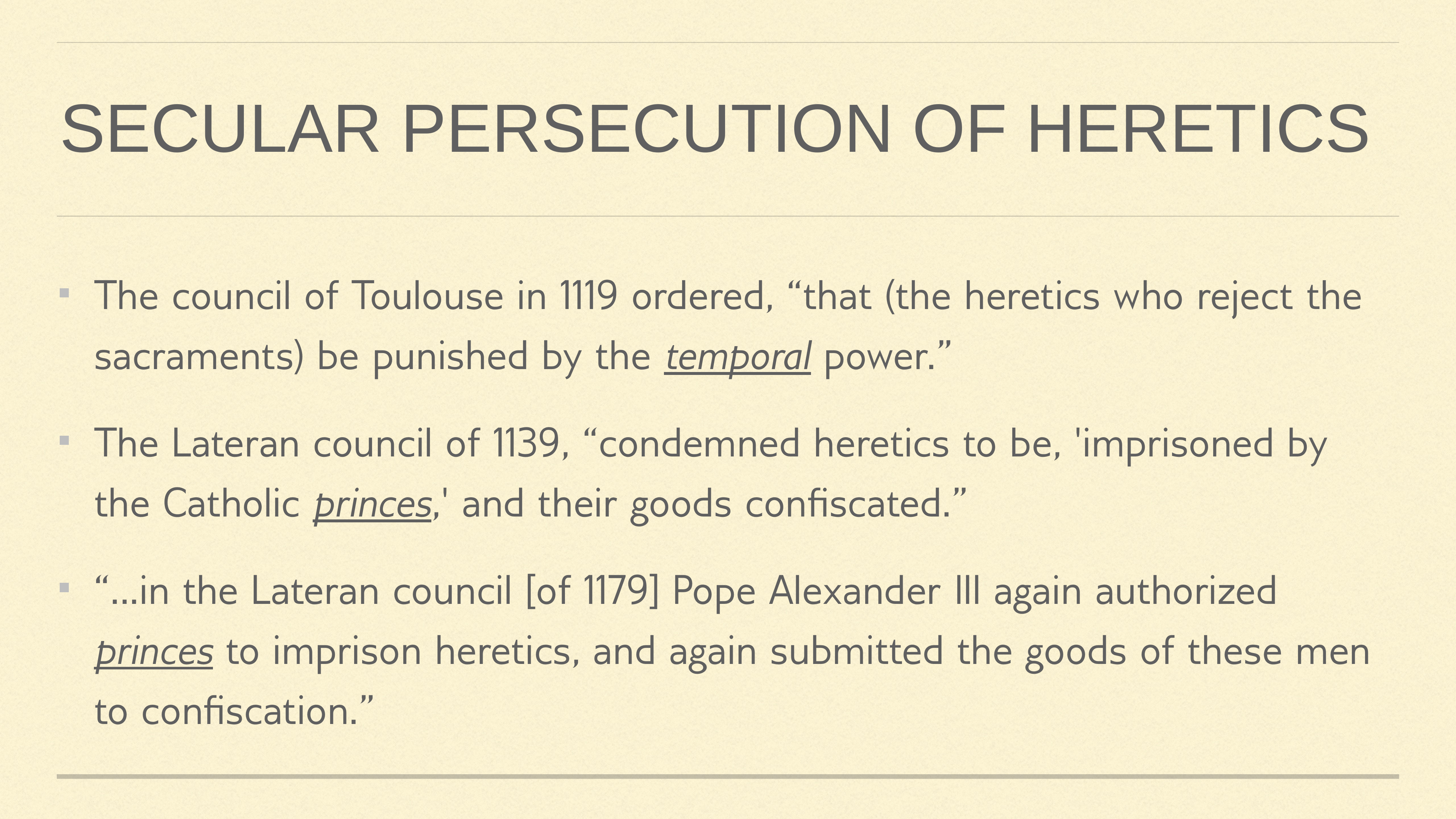

# Secular persecution of heretics
The council of Toulouse in 1119 ordered, “that (the heretics who reject the sacraments) be punished by the temporal power.”
The Lateran council of 1139, “condemned heretics to be, 'imprisoned by the Catholic princes,' and their goods confiscated.”
“...in the Lateran council [of 1179] Pope Alexander III again authorized princes to imprison heretics, and again submitted the goods of these men to confiscation.”